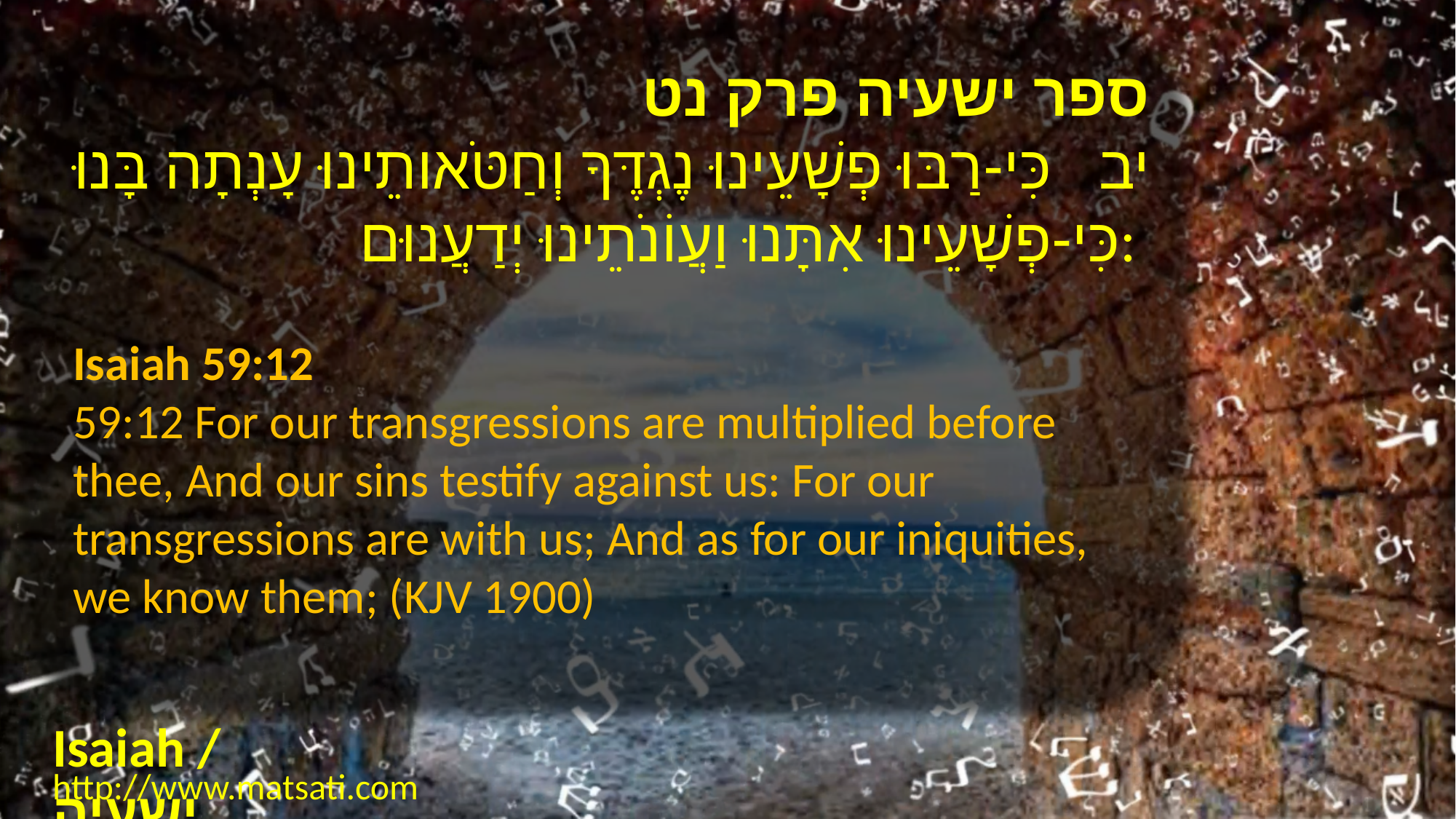

ספר ישעיה פרק נט
יב   כִּי-רַבּוּ פְשָׁעֵינוּ נֶגְדֶּךָ וְחַטֹּאותֵינוּ עָנְתָה בָּנוּ כִּי-פְשָׁעֵינוּ אִתָּנוּ וַעֲוֹנֹתֵינוּ יְדַעֲנוּם:

Isaiah 59:12
59:12 For our transgressions are multiplied before thee, And our sins testify against us: For our transgressions are with us; And as for our iniquities, we know them; (KJV 1900)
Isaiah / ישעיה
http://www.matsati.com